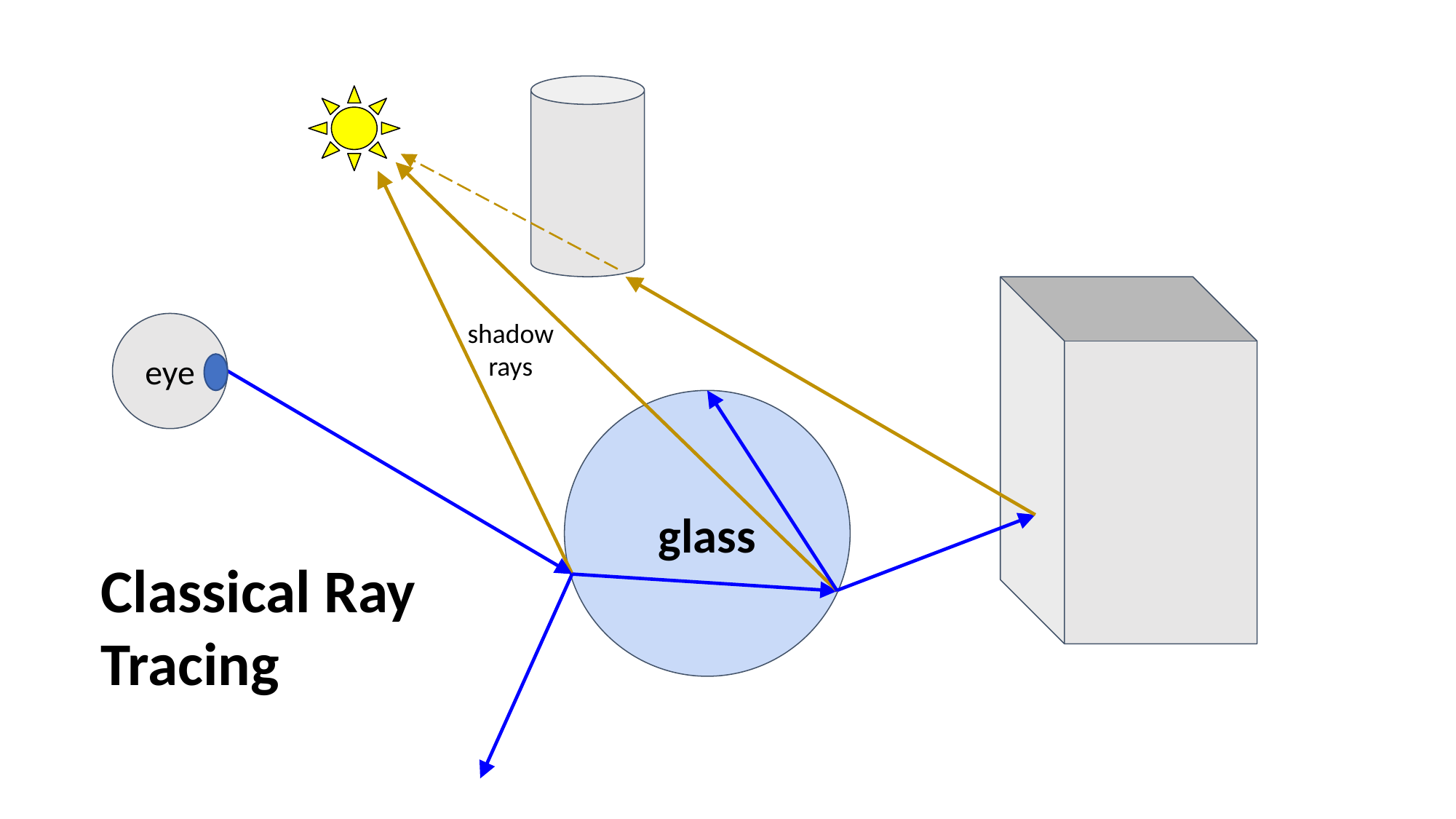

shadow rays
eye

glass
Classical Ray Tracing